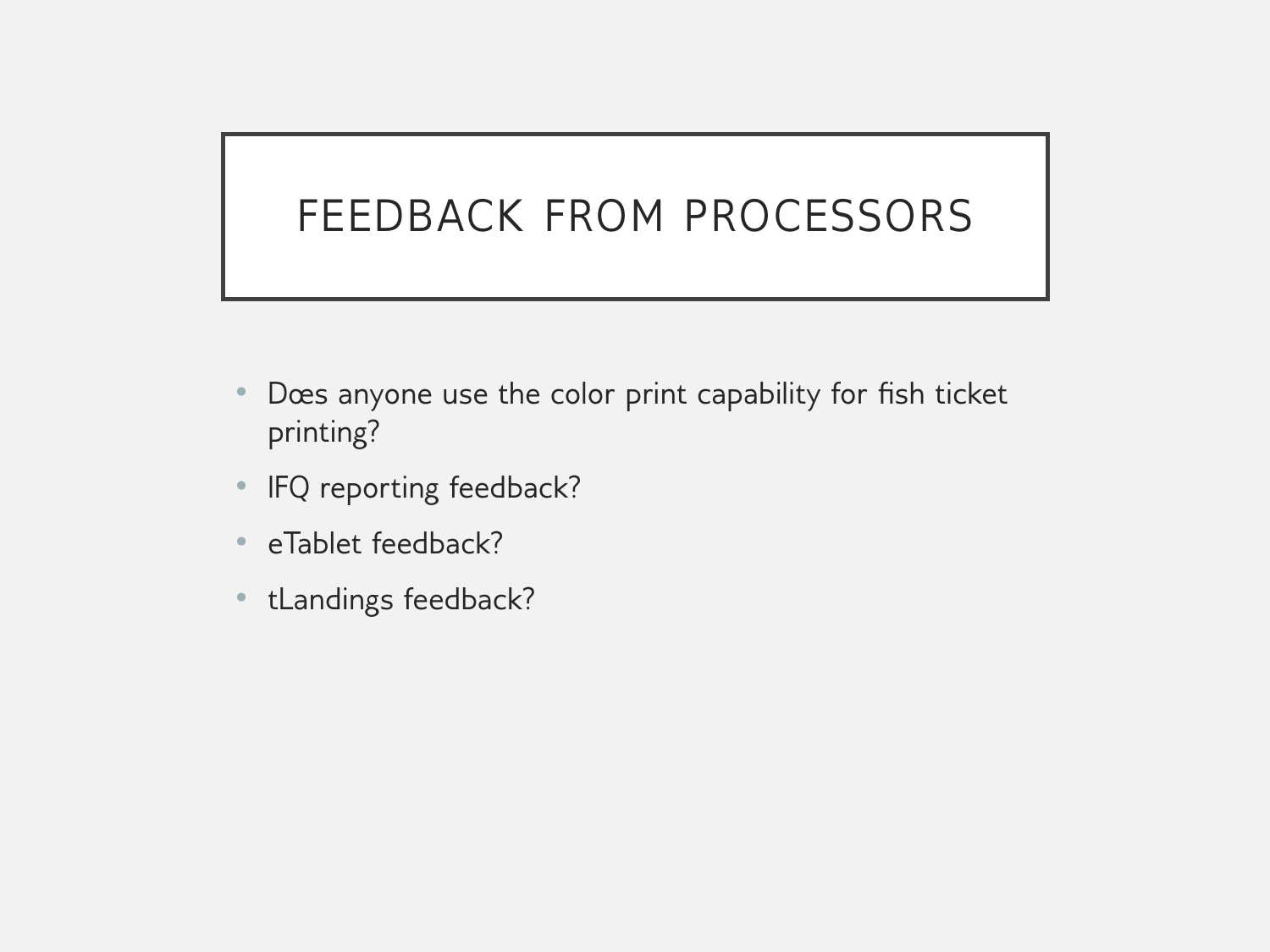

# Feedback from processors
Does anyone use the color print capability for fish ticket printing?
IFQ reporting feedback?
eTablet feedback?
tLandings feedback?